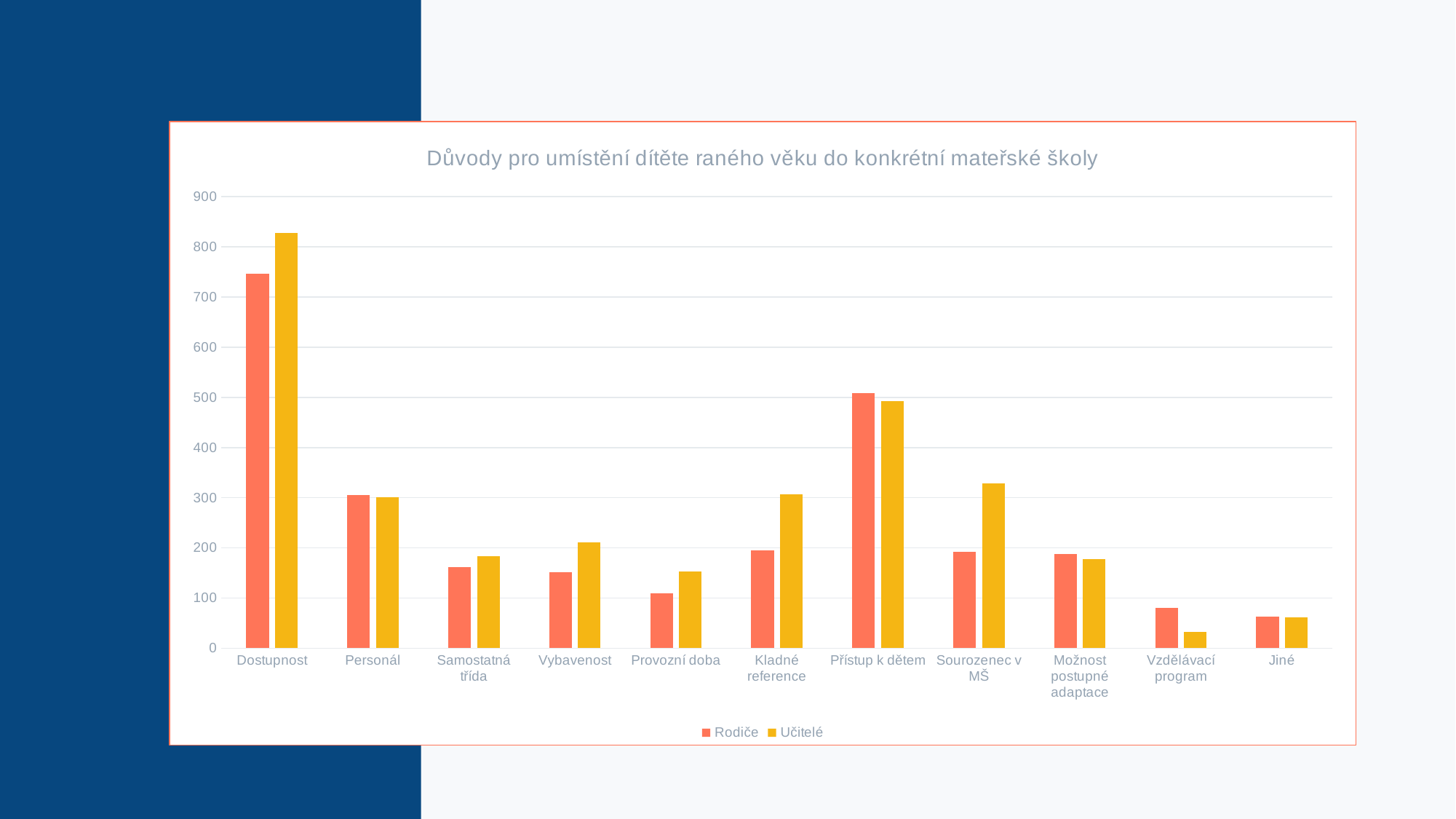

### Chart: Důvody pro umístění dítěte raného věku do konkrétní mateřské školy

| Category | Rodiče | Učitelé |
|---|---|---|
| Dostupnost | 747.0 | 828.0 |
| Personál | 305.0 | 301.0 |
| Samostatná třída | 162.0 | 184.0 |
| Vybavenost | 151.0 | 211.0 |
| Provozní doba | 110.0 | 153.0 |
| Kladné reference | 195.0 | 306.0 |
| Přístup k dětem | 509.0 | 492.0 |
| Sourozenec v MŠ | 192.0 | 329.0 |
| Možnost postupné adaptace | 188.0 | 177.0 |
| Vzdělávací program | 81.0 | 32.0 |
| Jiné | 63.0 | 62.0 |